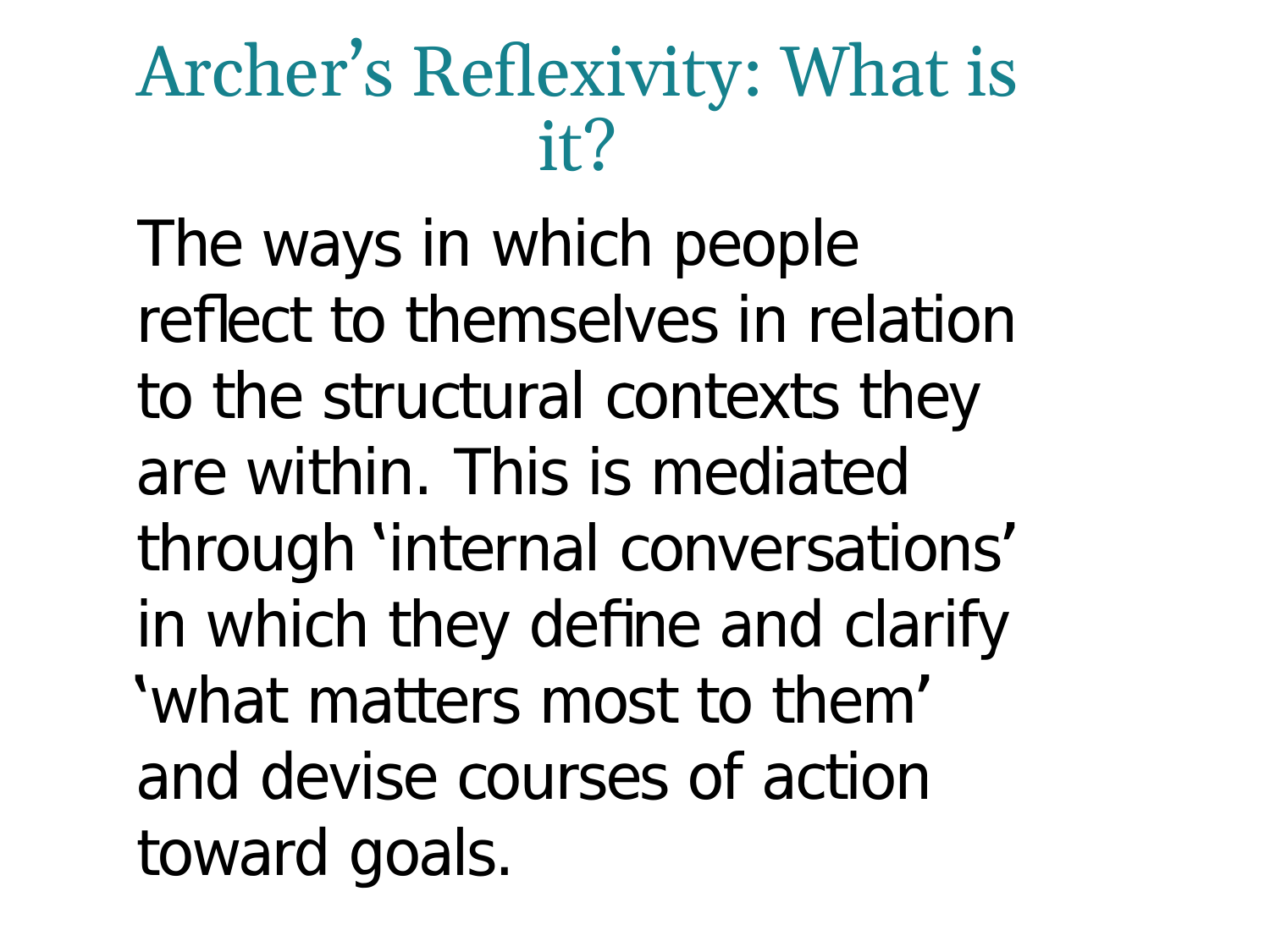

Archer’s Reflexivity: What is it?
The ways in which people reflect to themselves in relation to the structural contexts they are within. This is mediated through ‘internal conversations’ in which they define and clarify ‘what matters most to them’ and devise courses of action toward goals.